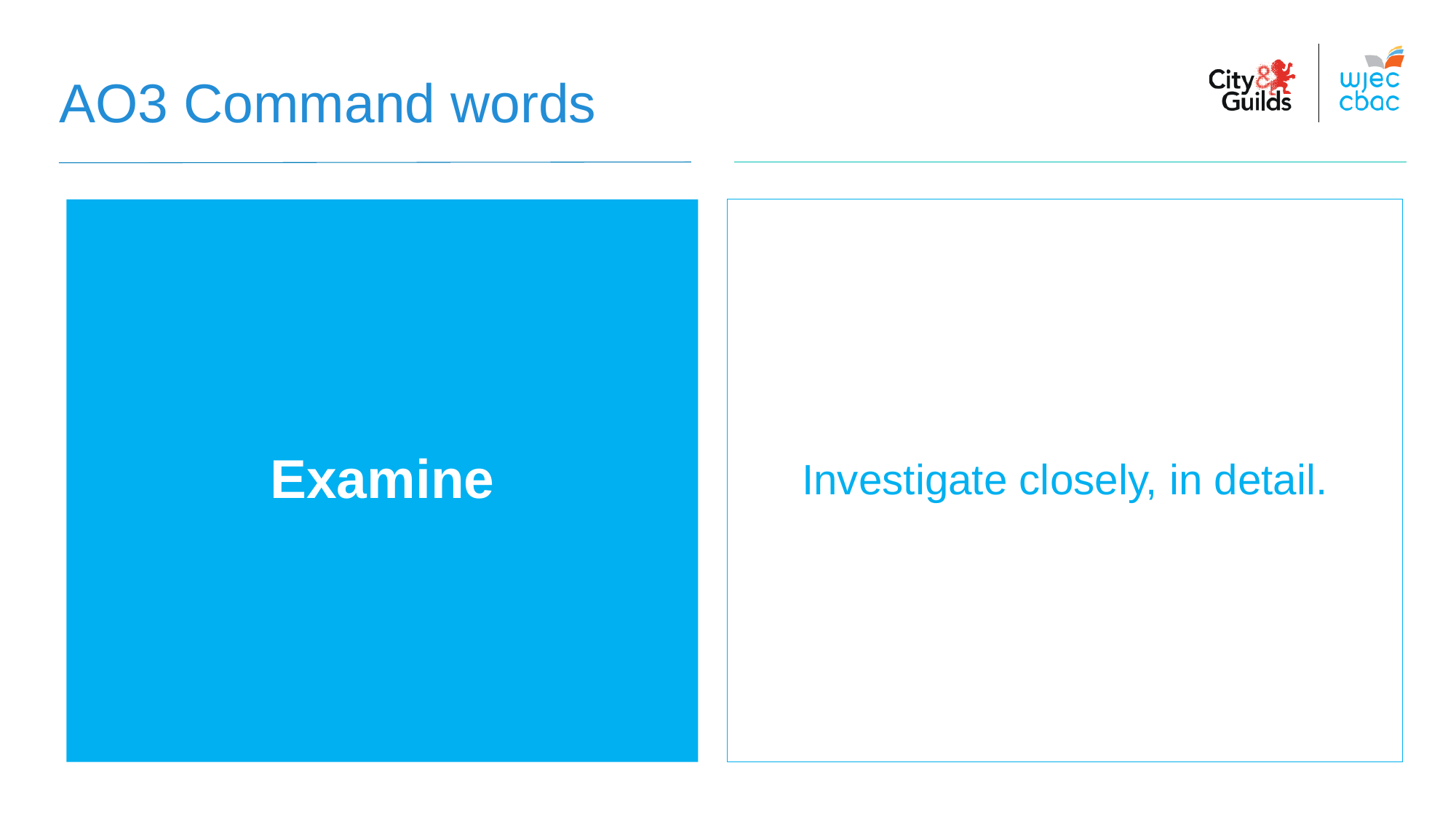

AO3 Command words
Examine
Investigate closely, in detail.